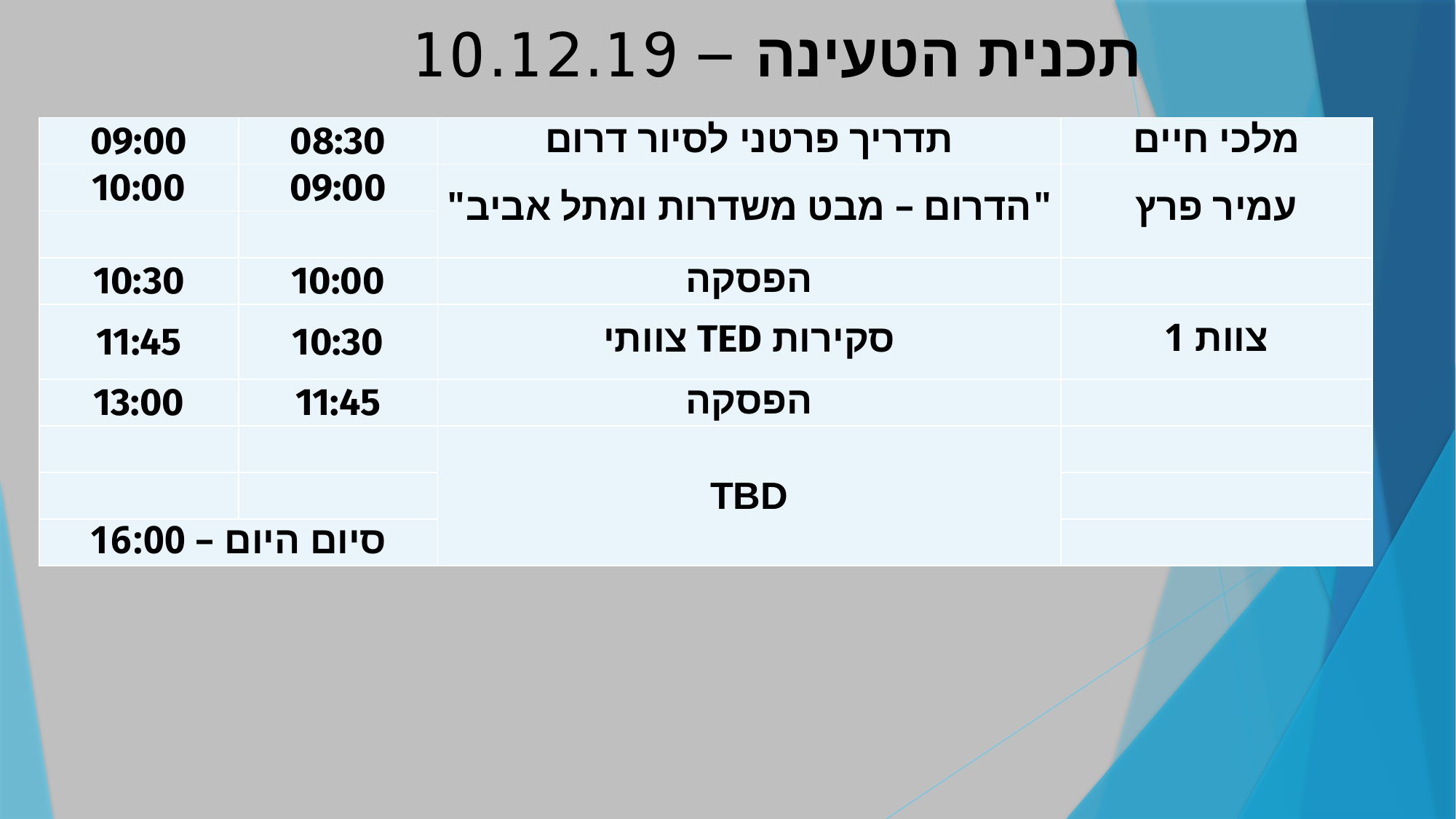

תכנית הטעינה – 10.12.19
| 09:00 | 08:30 | תדריך פרטני לסיור דרום | מלכי חיים |
| --- | --- | --- | --- |
| 10:00 | 09:00 | "הדרום – מבט משדרות ומתל אביב" | עמיר פרץ |
|  |  |  |  |
| 10:30 | 10:00 | הפסקה |  |
| 11:45 | 10:30 | סקירות TED צוותי | צוות 1 |
| 13:00 | 11:45 | הפסקה |  |
|  |  | TBD |  |
|  |  |  |  |
| סיום היום – 16:00 |  |  |  |